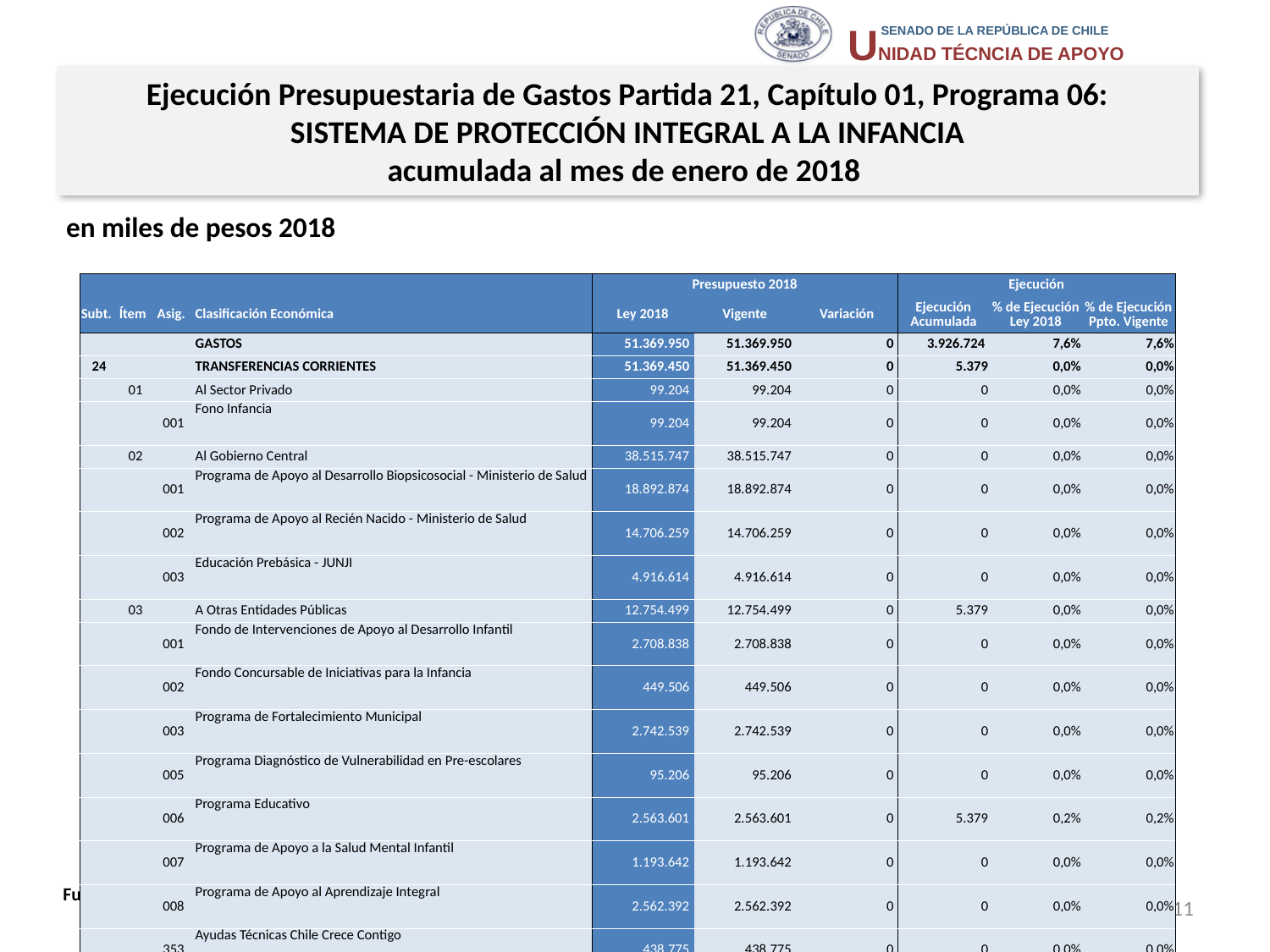

Ejecución Presupuestaria de Gastos Partida 21, Capítulo 01, Programa 06:
SISTEMA DE PROTECCIÓN INTEGRAL A LA INFANCIA
acumulada al mes de enero de 2018
en miles de pesos 2018
|  |  |  |  | Presupuesto 2018 |  |  | Ejecución |  |  |
| --- | --- | --- | --- | --- | --- | --- | --- | --- | --- |
| Subt. | Ítem | Asig. | Clasificación Económica | Ley 2018 | Vigente | Variación | Ejecución Acumulada | % de Ejecución Ley 2018 | % de Ejecución Ppto. Vigente |
|  |  |  | GASTOS | 51.369.950 | 51.369.950 | 0 | 3.926.724 | 7,6% | 7,6% |
| 24 |  |  | TRANSFERENCIAS CORRIENTES | 51.369.450 | 51.369.450 | 0 | 5.379 | 0,0% | 0,0% |
|  | 01 |  | Al Sector Privado | 99.204 | 99.204 | 0 | 0 | 0,0% | 0,0% |
|  |  | 001 | Fono Infancia | 99.204 | 99.204 | 0 | 0 | 0,0% | 0,0% |
|  | 02 |  | Al Gobierno Central | 38.515.747 | 38.515.747 | 0 | 0 | 0,0% | 0,0% |
|  |  | 001 | Programa de Apoyo al Desarrollo Biopsicosocial - Ministerio de Salud | 18.892.874 | 18.892.874 | 0 | 0 | 0,0% | 0,0% |
|  |  | 002 | Programa de Apoyo al Recién Nacido - Ministerio de Salud | 14.706.259 | 14.706.259 | 0 | 0 | 0,0% | 0,0% |
|  |  | 003 | Educación Prebásica - JUNJI | 4.916.614 | 4.916.614 | 0 | 0 | 0,0% | 0,0% |
|  | 03 |  | A Otras Entidades Públicas | 12.754.499 | 12.754.499 | 0 | 5.379 | 0,0% | 0,0% |
|  |  | 001 | Fondo de Intervenciones de Apoyo al Desarrollo Infantil | 2.708.838 | 2.708.838 | 0 | 0 | 0,0% | 0,0% |
|  |  | 002 | Fondo Concursable de Iniciativas para la Infancia | 449.506 | 449.506 | 0 | 0 | 0,0% | 0,0% |
|  |  | 003 | Programa de Fortalecimiento Municipal | 2.742.539 | 2.742.539 | 0 | 0 | 0,0% | 0,0% |
|  |  | 005 | Programa Diagnóstico de Vulnerabilidad en Pre-escolares | 95.206 | 95.206 | 0 | 0 | 0,0% | 0,0% |
|  |  | 006 | Programa Educativo | 2.563.601 | 2.563.601 | 0 | 5.379 | 0,2% | 0,2% |
|  |  | 007 | Programa de Apoyo a la Salud Mental Infantil | 1.193.642 | 1.193.642 | 0 | 0 | 0,0% | 0,0% |
|  |  | 008 | Programa de Apoyo al Aprendizaje Integral | 2.562.392 | 2.562.392 | 0 | 0 | 0,0% | 0,0% |
|  |  | 353 | Ayudas Técnicas Chile Crece Contigo | 438.775 | 438.775 | 0 | 0 | 0,0% | 0,0% |
| 34 |  |  | SERVICIO DE LA DEUDA | 500 | 500 | 0 | 3.921.345 | 784269,0% | 784269,0% |
|  | 07 |  | Deuda Flotante | 500 | 500 | 0 | 3.921.345 | 784269,0% | 784269,0% |
Fuente: Elaboración propia en base  a Informes de ejecución presupuestaria mensual de DIPRES.
11